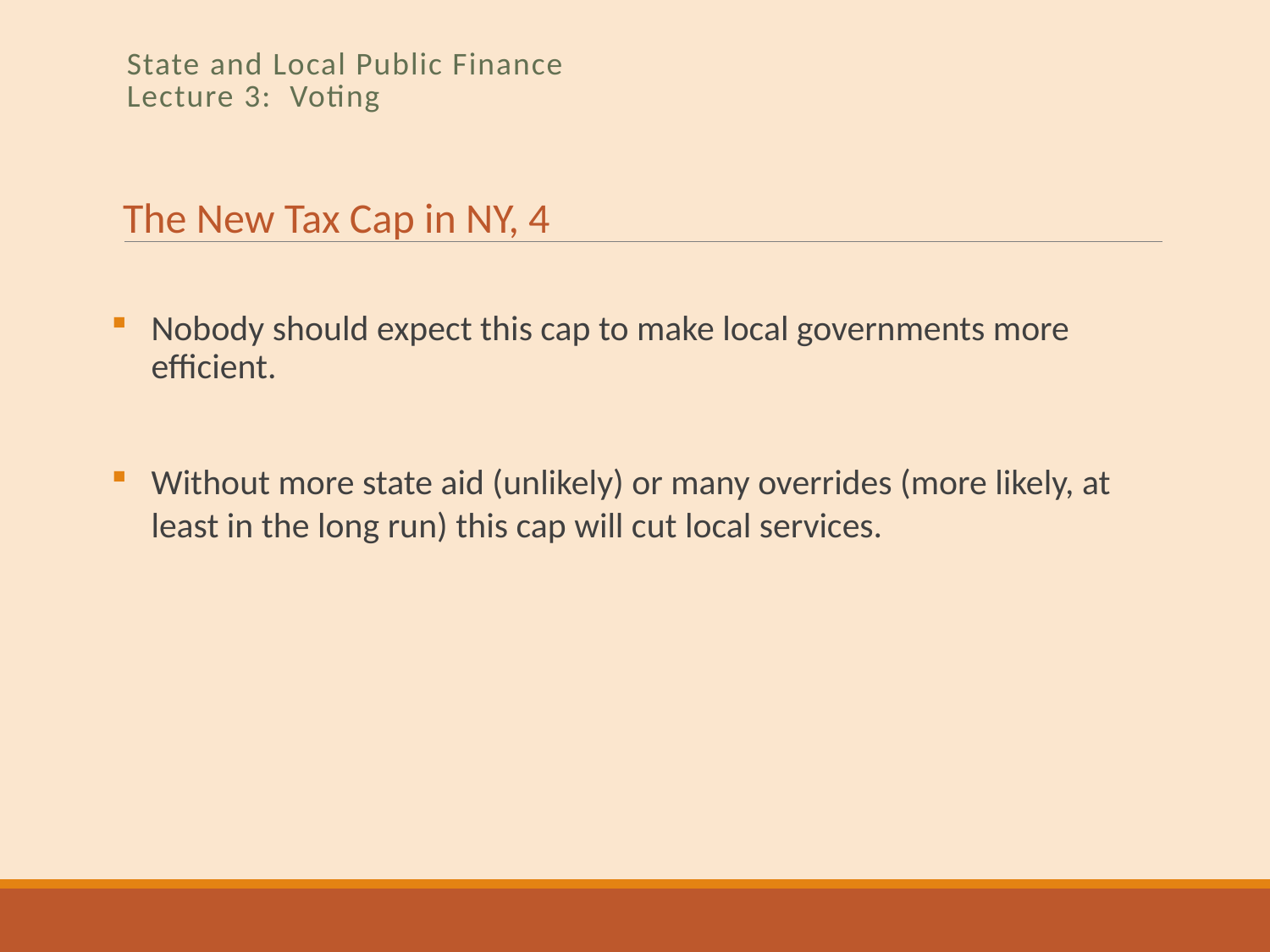

State and Local Public Finance
Lecture 3:  Voting
The New Tax Cap in NY, 4

Nobody should expect this cap to make local governments more efficient.

Without more state aid (unlikely) or many overrides (more likely, at least in the long run) this cap will cut local services.